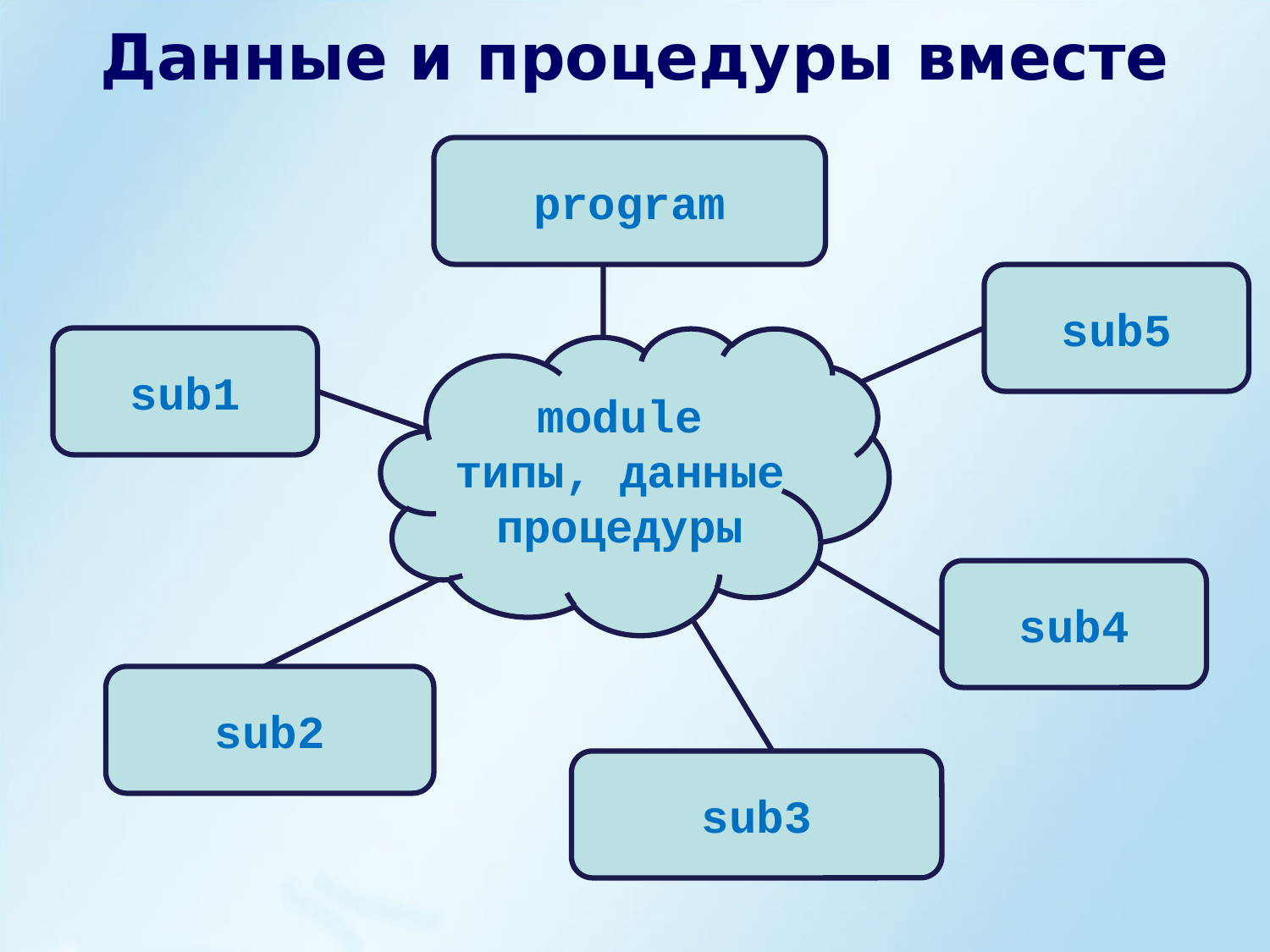

Данные и процедуры вместе
program

sub5
sub1

module
типы, данные
процедуры

sub4
sub2
sub3